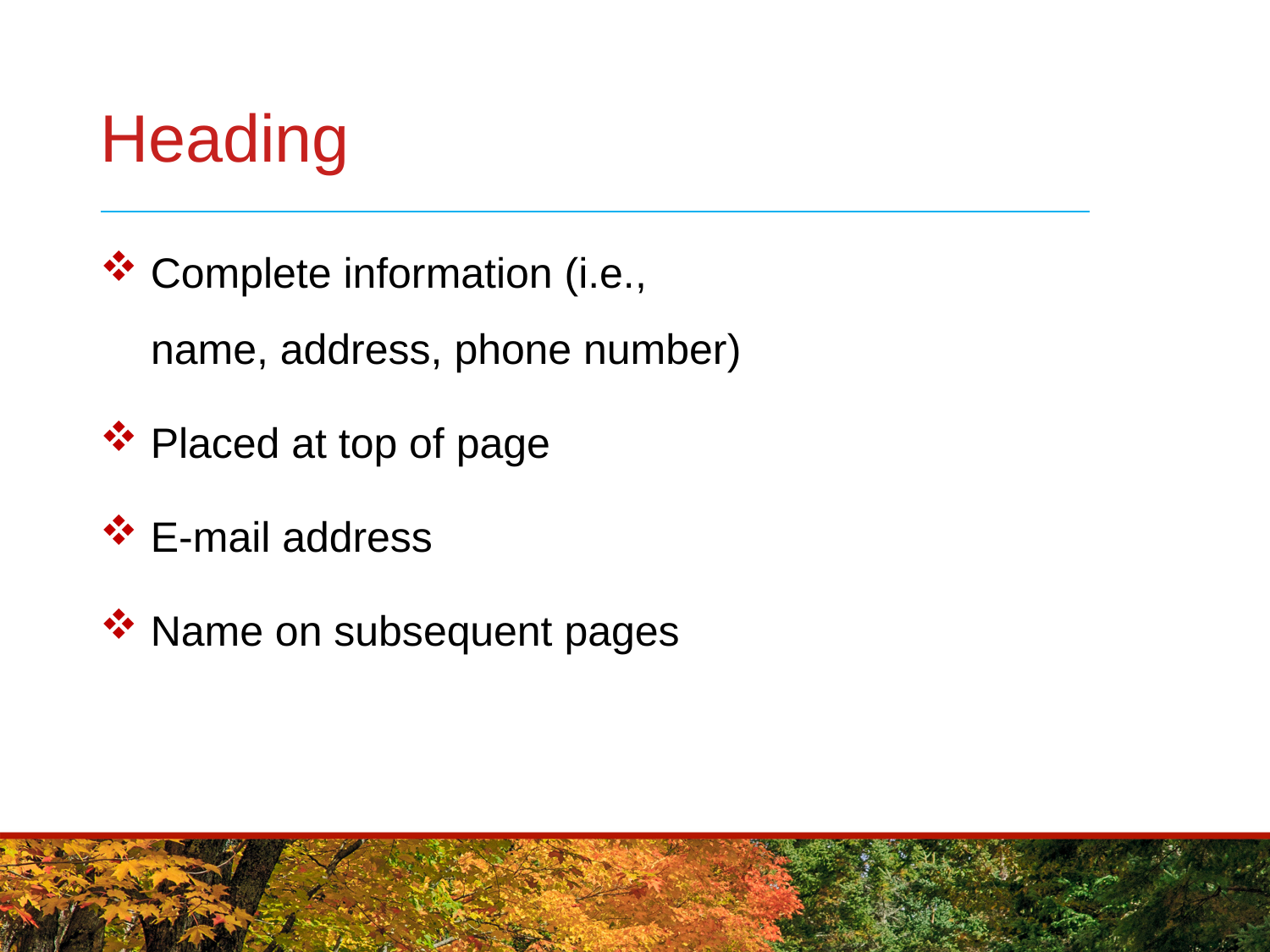

# Heading
 Complete information (i.e.,
  name, address, phone number)
 Placed at top of page
 E-mail address
 Name on subsequent pages